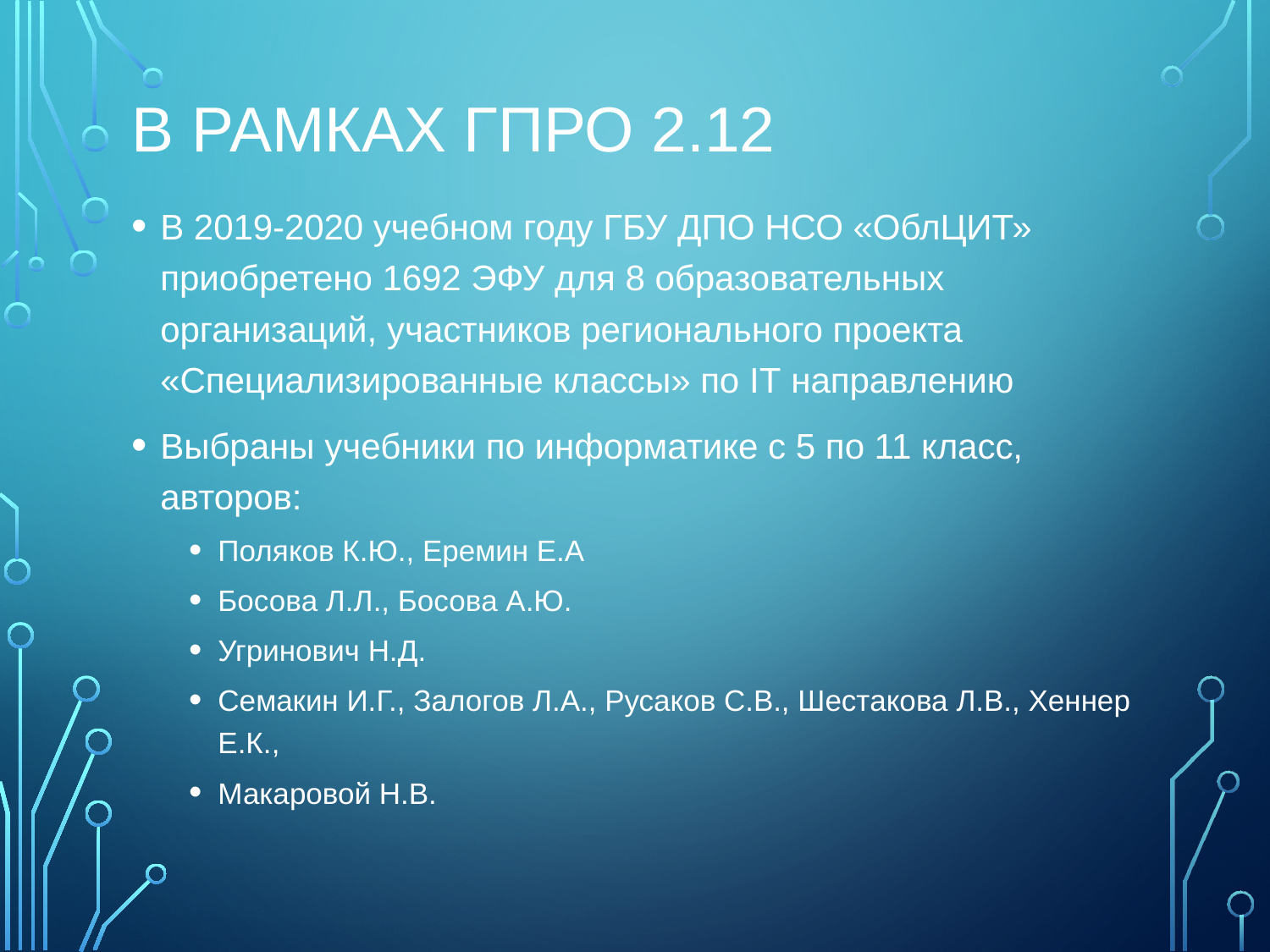

# В рамках ГПРО 2.12
В 2019-2020 учебном году ГБУ ДПО НСО «ОблЦИТ» приобретено 1692 ЭФУ для 8 образовательных организаций, участников регионального проекта «Специализированные классы» по IT направлению
Выбраны учебники по информатике с 5 по 11 класс, авторов:
Поляков К.Ю., Еремин Е.А
Босова Л.Л., Босова А.Ю.
Угринович Н.Д.
Семакин И.Г., Залогов Л.А., Русаков С.В., Шестакова Л.В., Хеннер Е.К.,
Макаровой Н.В.